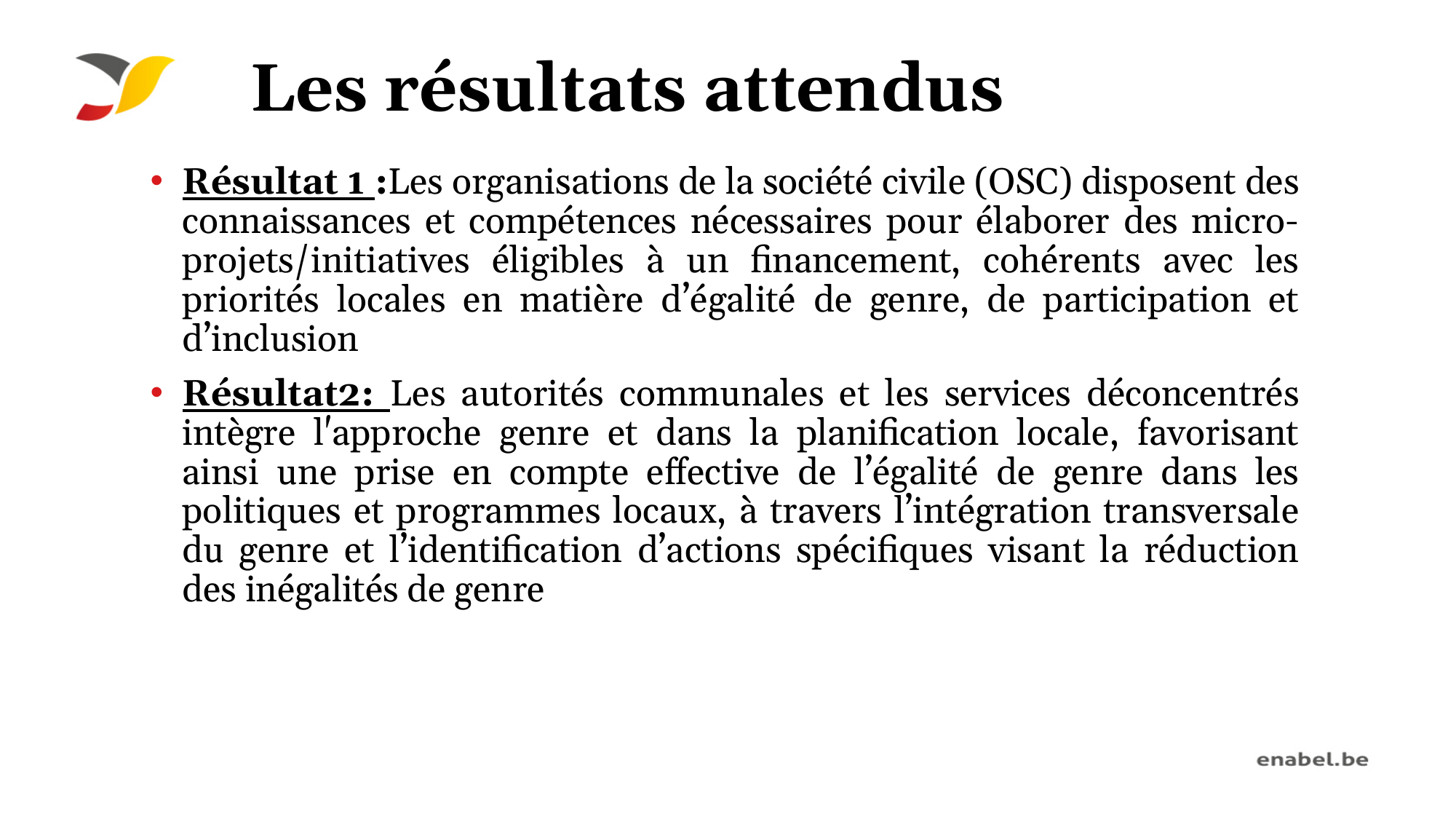

# Les résultats attendus
Résultat 1 :Les organisations de la société civile (OSC) disposent des connaissances et compétences nécessaires pour élaborer des micro-projets/initiatives éligibles à un financement, cohérents avec les priorités locales en matière d’égalité de genre, de participation et d’inclusion
Résultat2: Les autorités communales et les services déconcentrés intègre l'approche genre et dans la planification locale, favorisant ainsi une prise en compte effective de l’égalité de genre dans les politiques et programmes locaux, à travers l’intégration transversale du genre et l’identification d’actions spécifiques visant la réduction des inégalités de genre